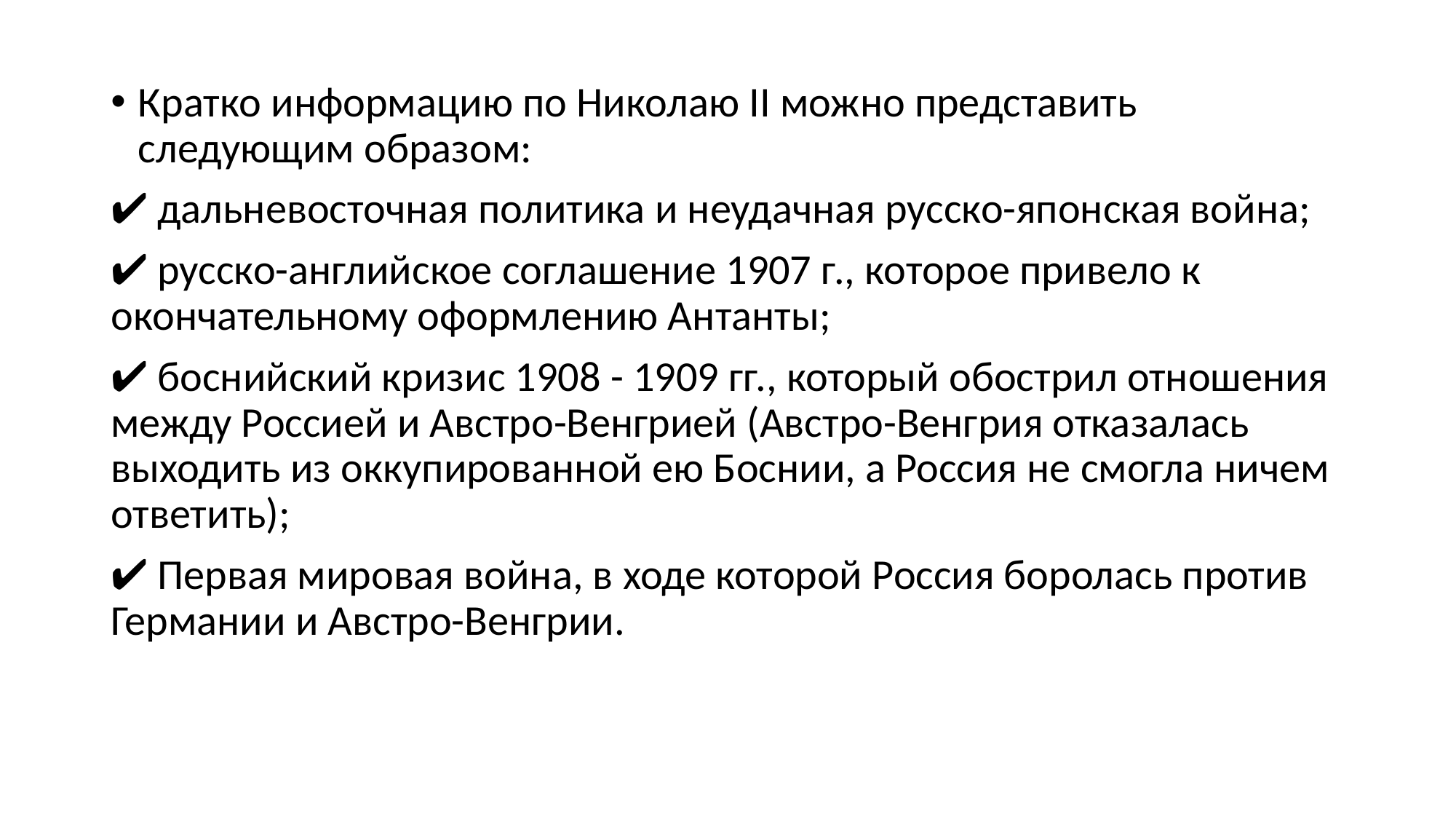

Кратко информацию по Николаю II можно представить следующим образом:
✔ дальневосточная политика и неудачная русско-японская война;
✔ русско-английское соглашение 1907 г., которое привело к окончательному оформлению Антанты;
✔ боснийский кризис 1908 - 1909 гг., который обострил отношения между Россией и Австро-Венгрией (Австро-Венгрия отказалась выходить из оккупированной ею Боснии, а Россия не смогла ничем ответить);
✔ Первая мировая война, в ходе которой Россия боролась против Германии и Австро-Венгрии.